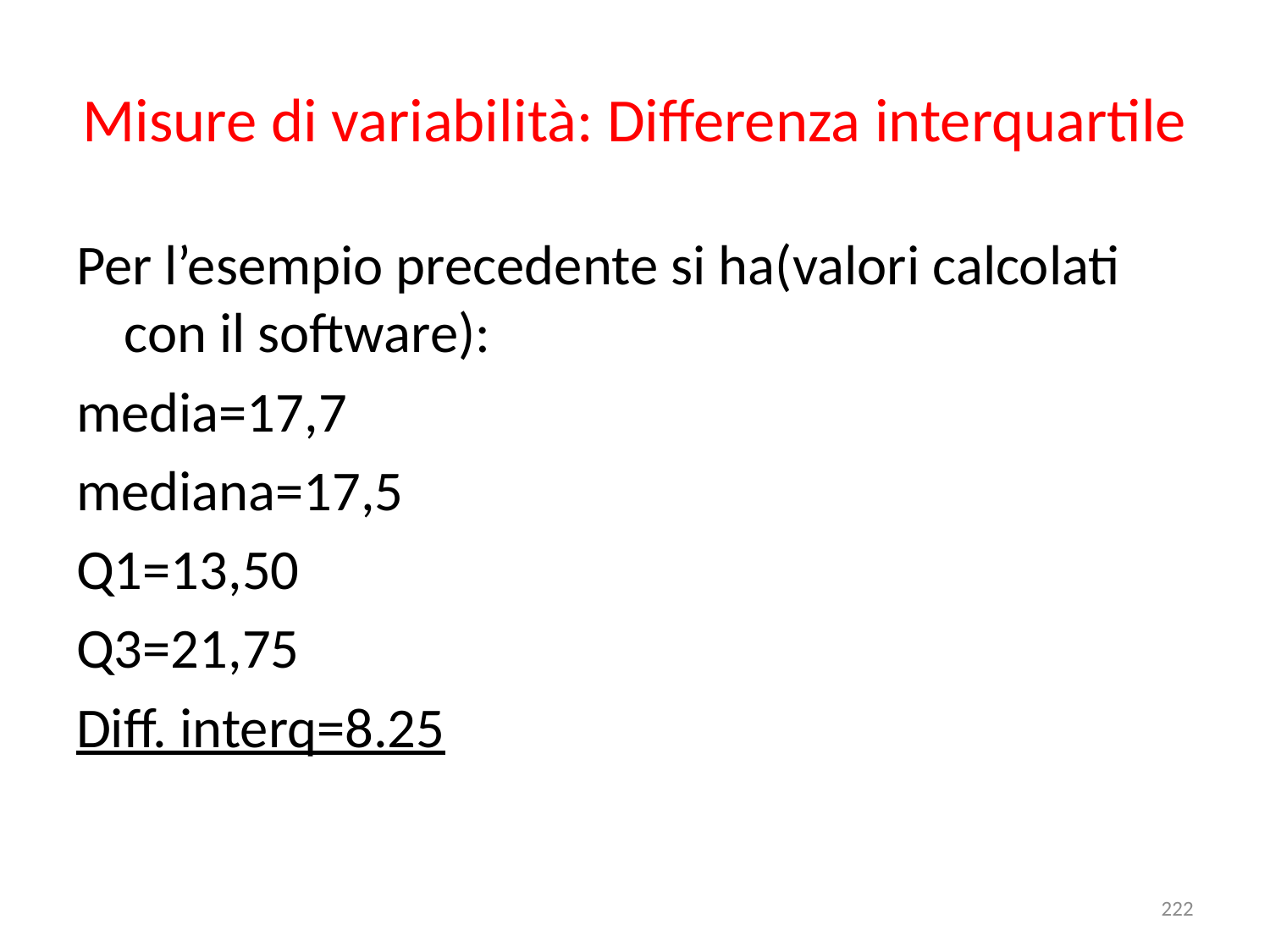

# Misure di variabilità: Differenza interquartile
Per l’esempio precedente si ha(valori calcolati con il software):
media=17,7
mediana=17,5
Q1=13,50
Q3=21,75
Diff. interq=8.25

222